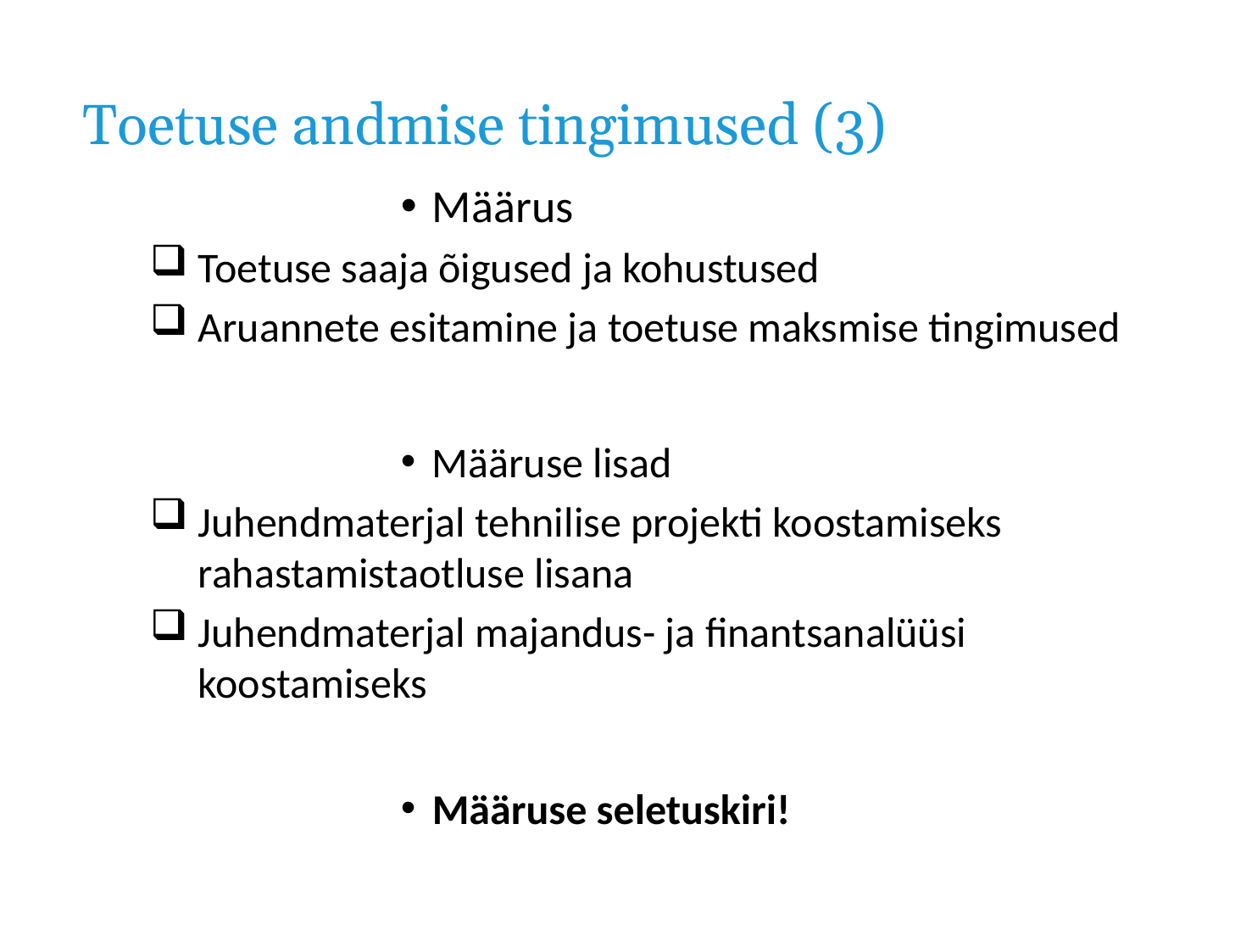

Toetuse andmise tingimused (3)
# Määrus
Toetuse saaja õigused ja kohustused
Aruannete esitamine ja toetuse maksmise tingimused

Määruse lisad
Juhendmaterjal tehnilise projekti koostamiseks rahastamistaotluse lisana
Juhendmaterjal majandus- ja finantsanalüüsi koostamiseks

Määruse seletuskiri!